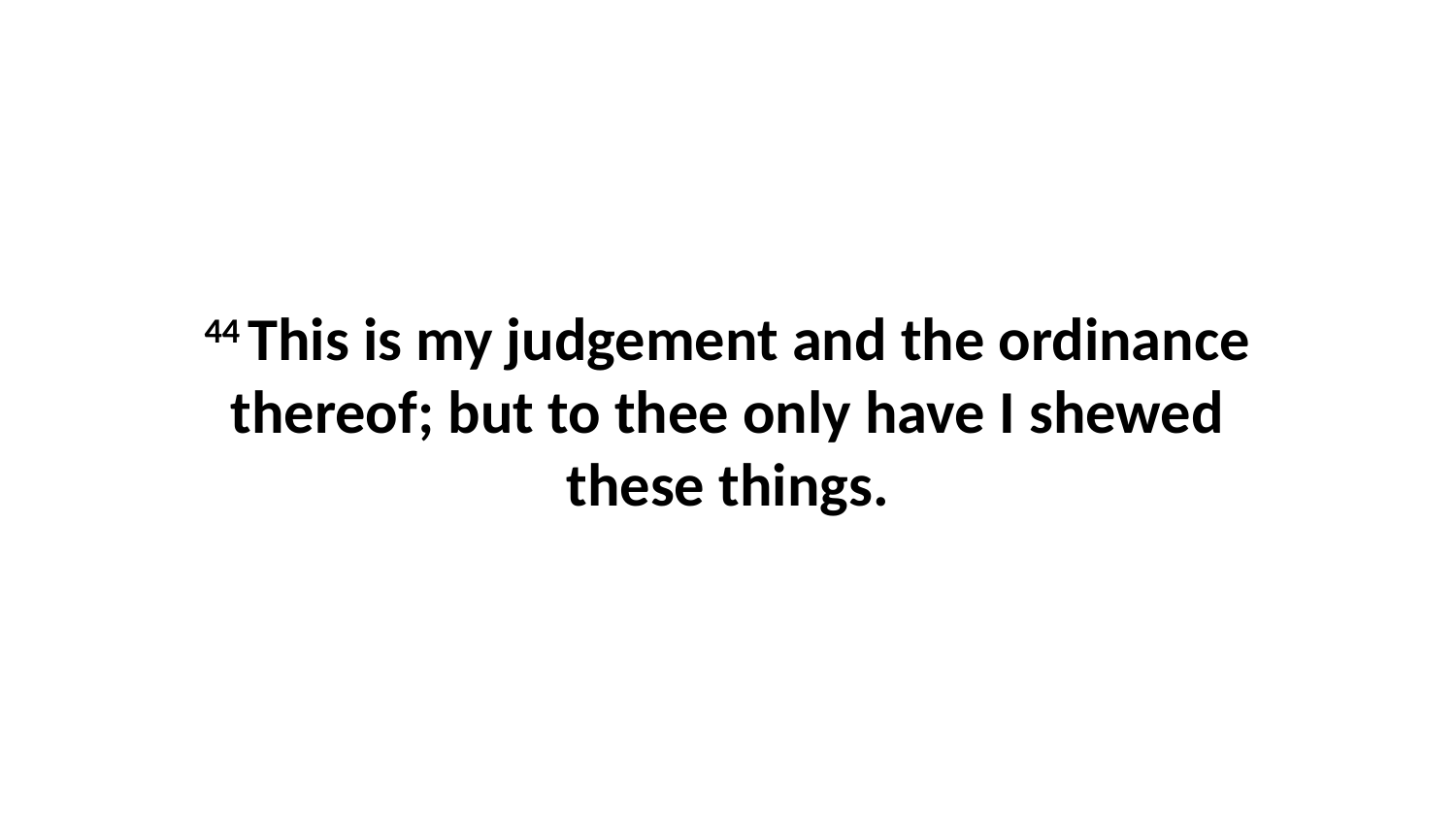

44 This is my judgement and the ordinance thereof; but to thee only have I shewed these things.